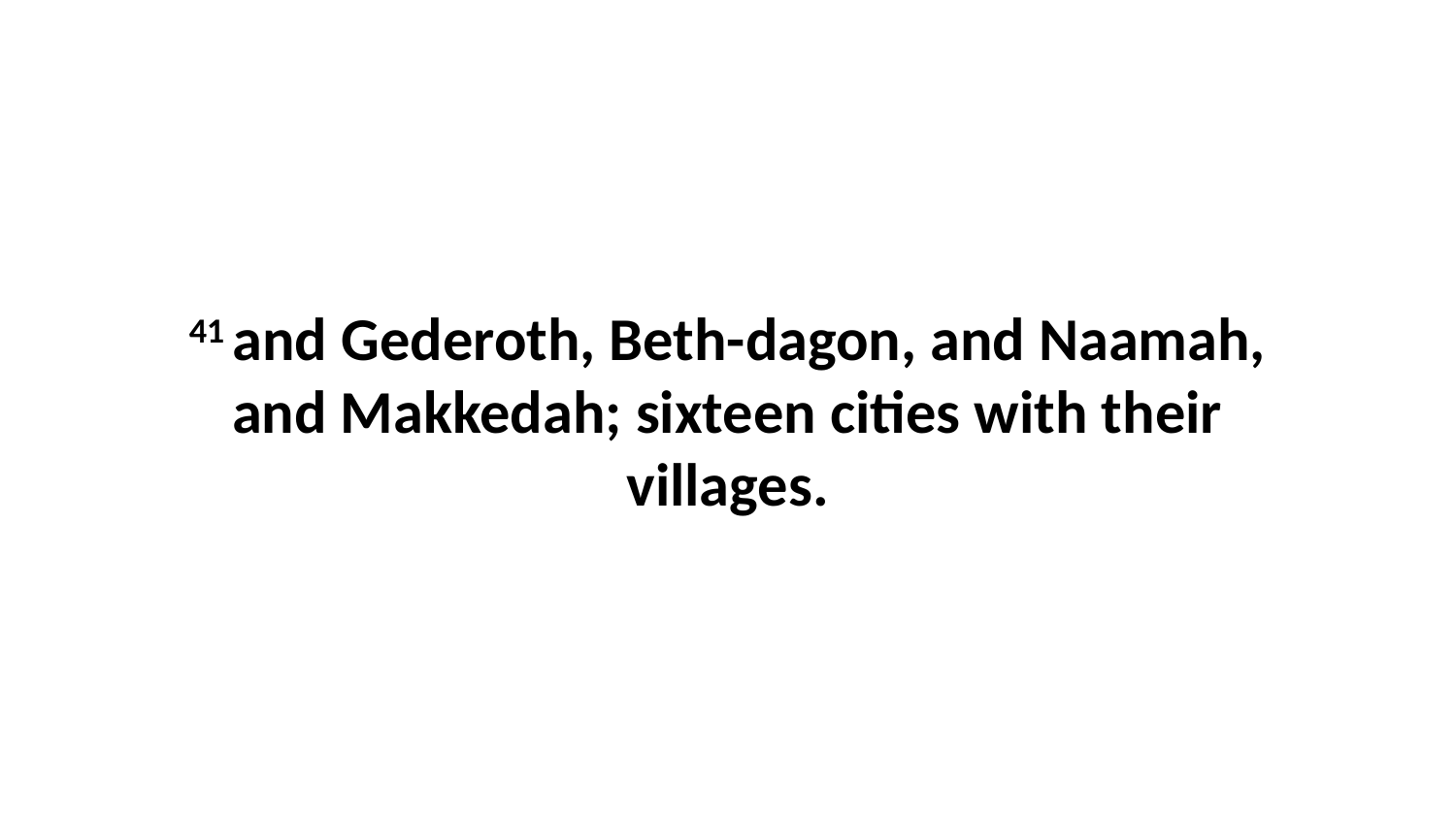

41 and Gederoth, Beth-dagon, and Naamah, and Makkedah; sixteen cities with their villages.